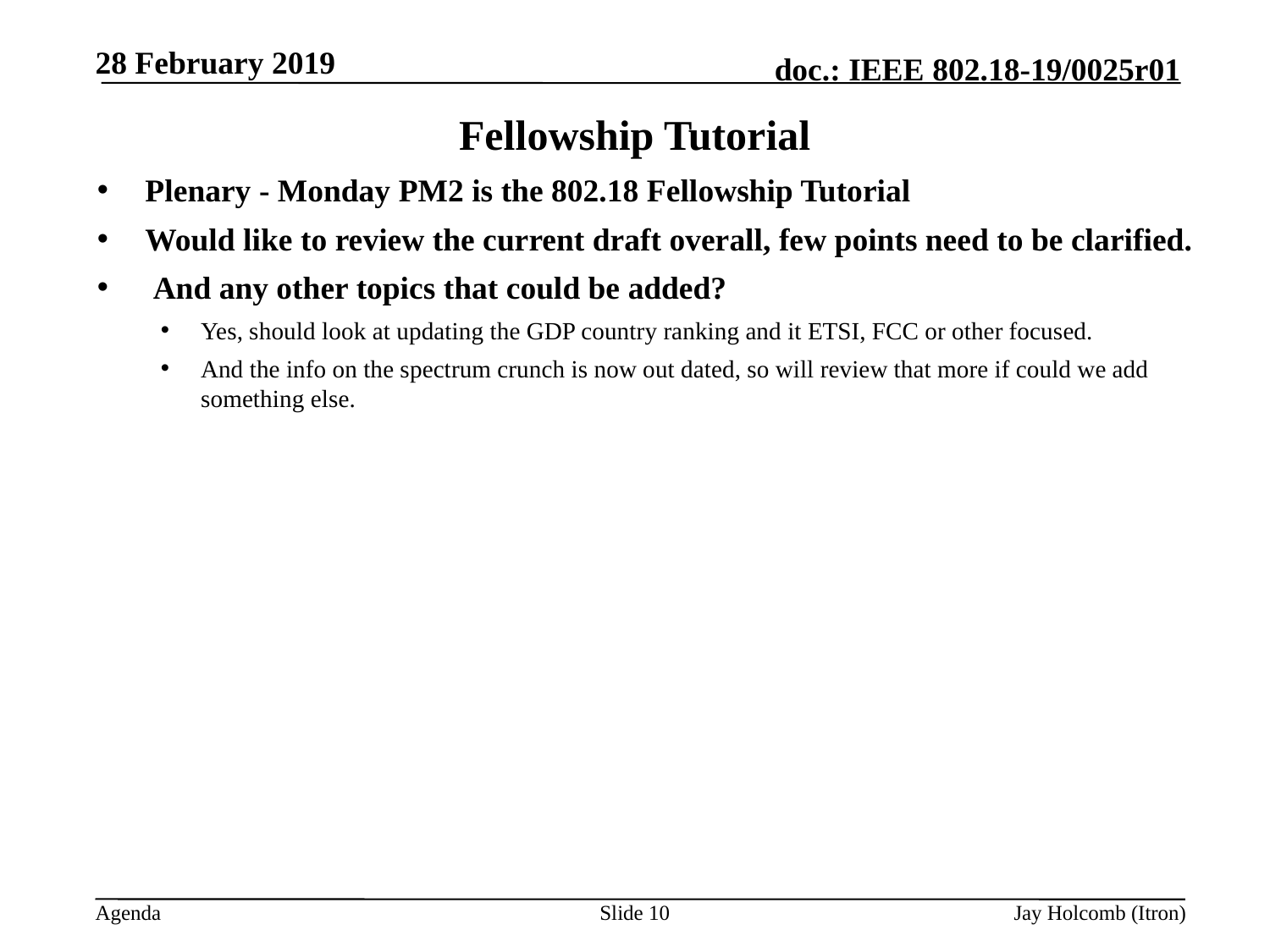

28 February 2019
# Fellowship Tutorial
Plenary - Monday PM2 is the 802.18 Fellowship Tutorial
Would like to review the current draft overall, few points need to be clarified.
 And any other topics that could be added?
Yes, should look at updating the GDP country ranking and it ETSI, FCC or other focused.
And the info on the spectrum crunch is now out dated, so will review that more if could we add something else.

Slide 10
Jay Holcomb (Itron)